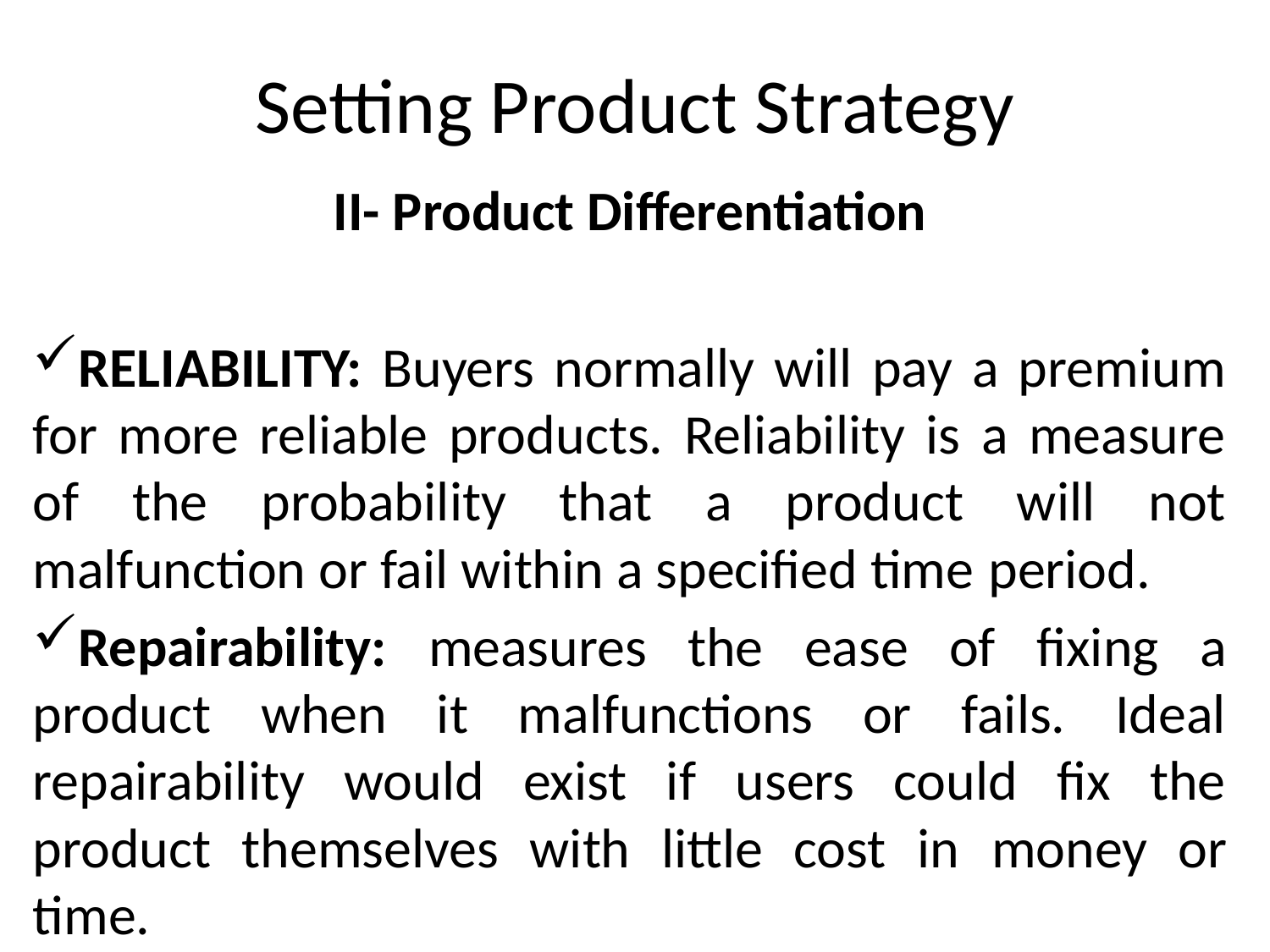

# Setting Product Strategy
II- Product Differentiation

RELIABILITY: Buyers normally will pay a premium for more reliable products. Reliability is a measure of the probability that a product will not malfunction or fail within a specified time period.
Repairability: measures the ease of fixing a product when it malfunctions or fails. Ideal repairability would exist if users could fix the product themselves with little cost in money or time.